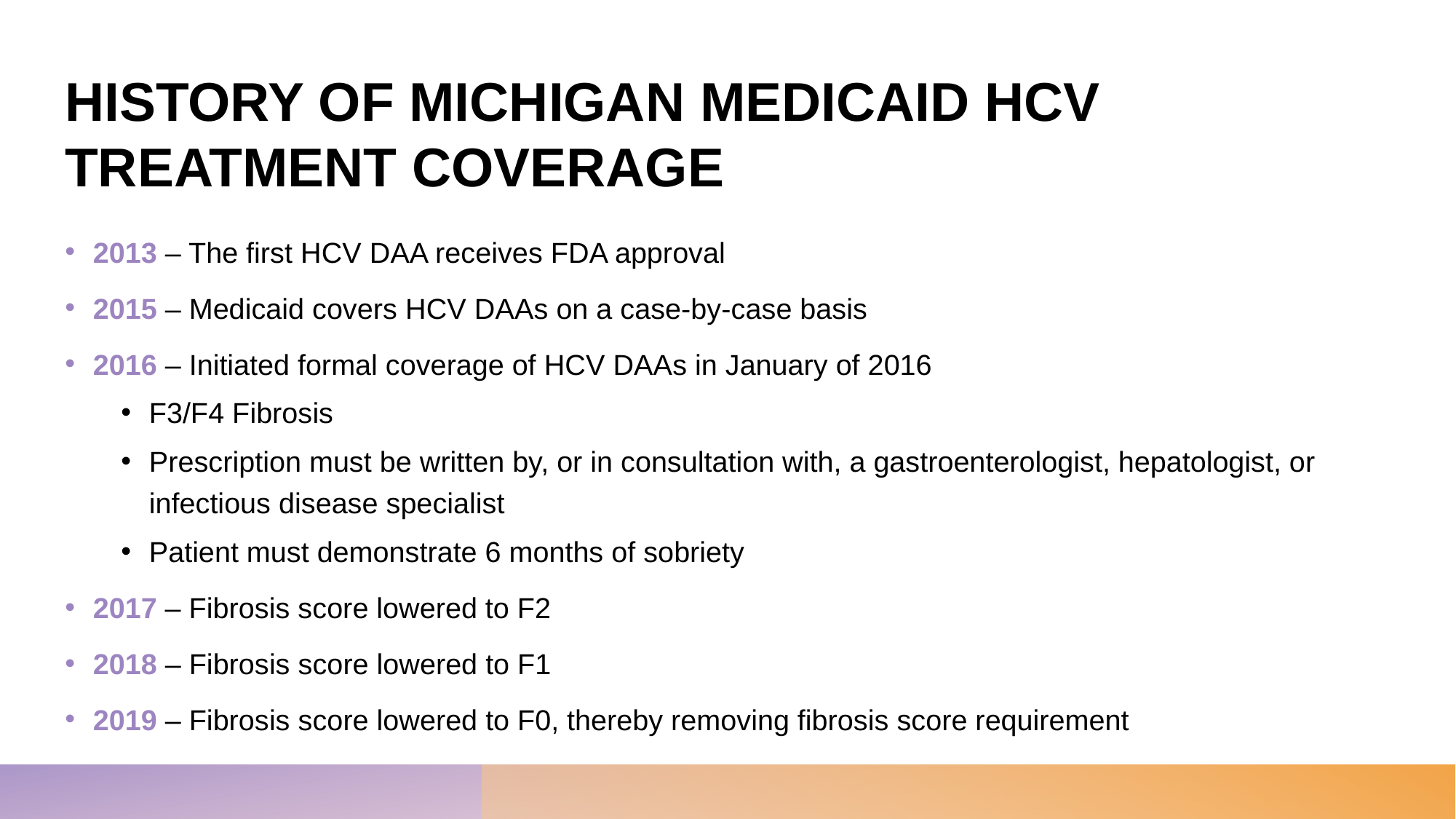

# HISTORY OF MICHIGAN MEDICAID HCV TREATMENT COVERAGE
2013 – The first HCV DAA receives FDA approval
2015 – Medicaid covers HCV DAAs on a case-by-case basis
2016 – Initiated formal coverage of HCV DAAs in January of 2016
F3/F4 Fibrosis
Prescription must be written by, or in consultation with, a gastroenterologist, hepatologist, or infectious disease specialist
Patient must demonstrate 6 months of sobriety
2017 – Fibrosis score lowered to F2
2018 – Fibrosis score lowered to F1
2019 – Fibrosis score lowered to F0, thereby removing fibrosis score requirement